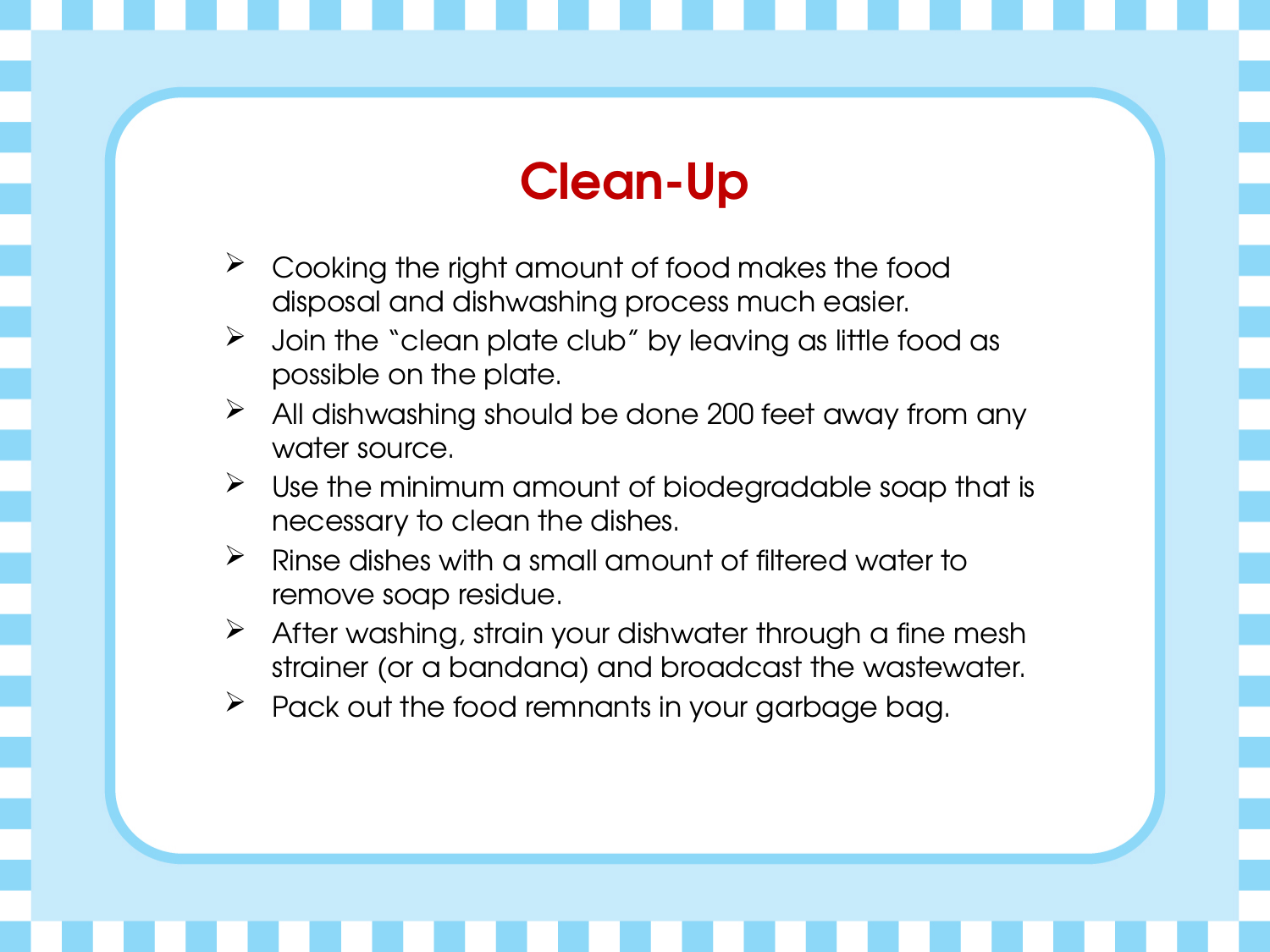

# Clean-Up
Cooking the right amount of food makes the food disposal and dishwashing process much easier.
Join the “clean plate club” by leaving as little food as possible on the plate.
All dishwashing should be done 200 feet away from any water source.
Use the minimum amount of biodegradable soap that is necessary to clean the dishes.
Rinse dishes with a small amount of filtered water to remove soap residue.
After washing, strain your dishwater through a fine mesh strainer (or a bandana) and broadcast the wastewater.
Pack out the food remnants in your garbage bag.